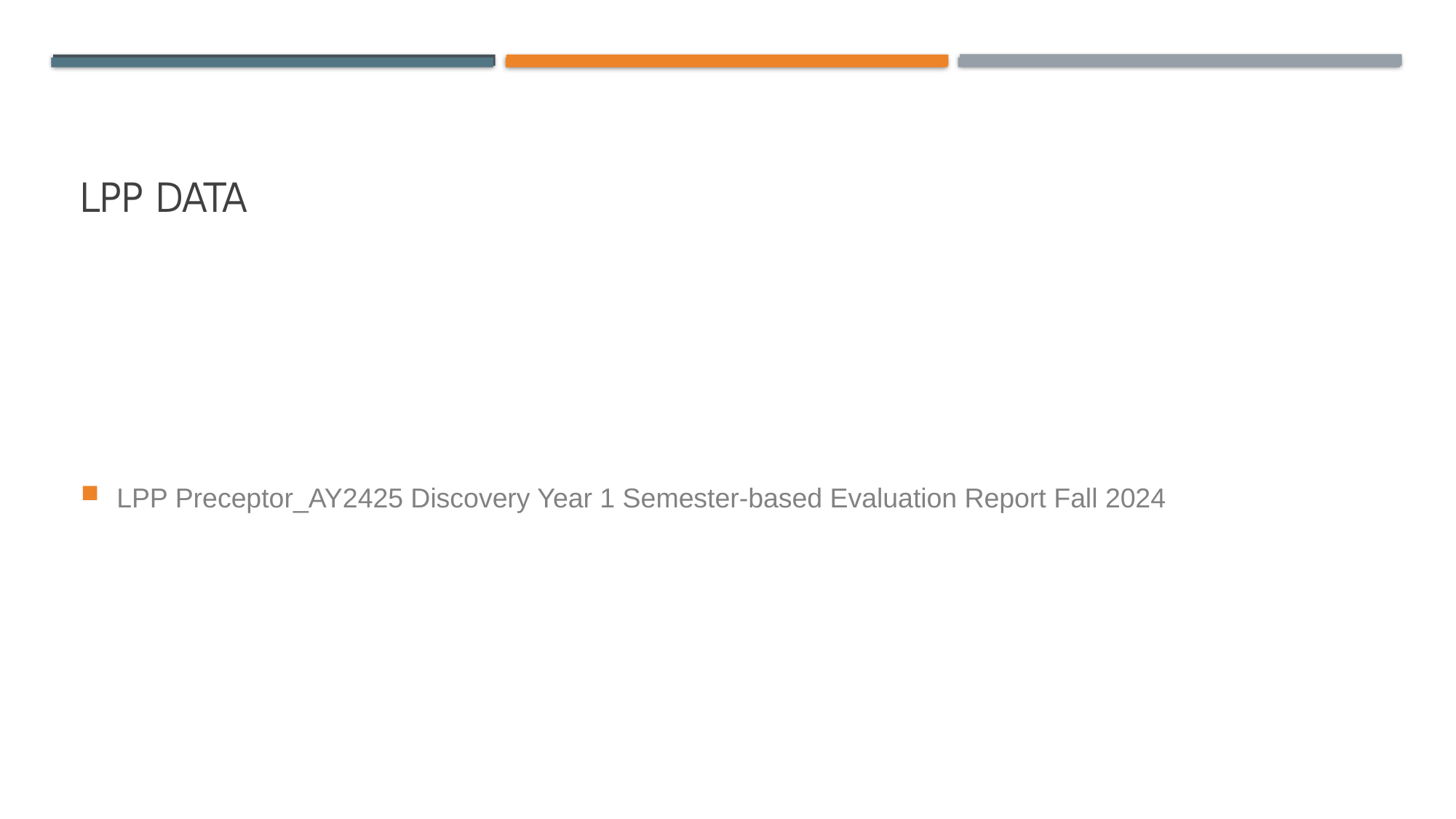

# LPP DATA
LPP Preceptor_AY2425 Discovery Year 1 Semester-based Evaluation Report Fall 2024